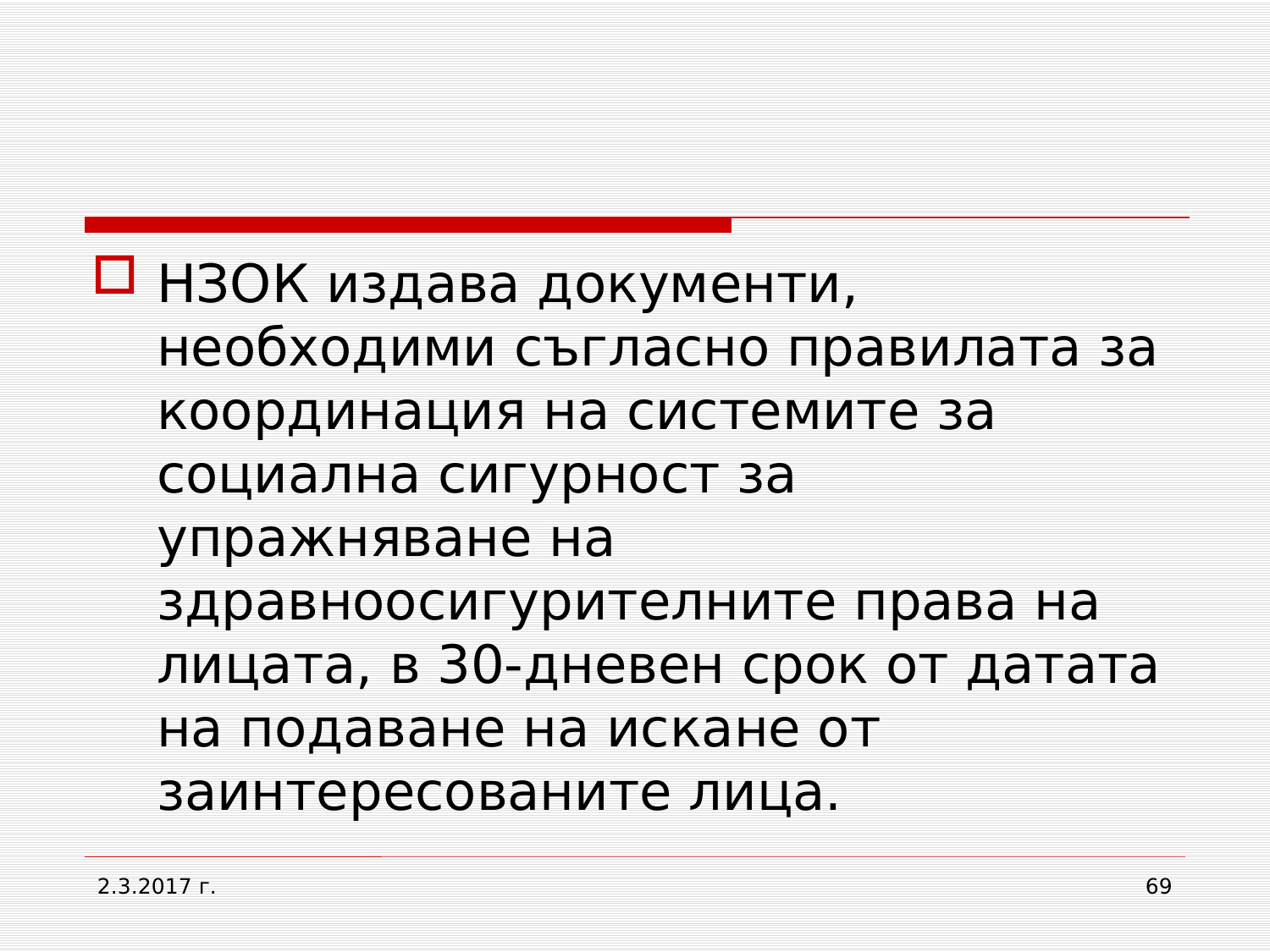

НЗОК издава документи, необходими съгласно правилата за координация на системите за социална сигурност за упражняване на здравноосигурителните права на лицата, в 30-дневен срок от датата на подаване на искане от заинтересованите лица.
2.3.2017 г.
69